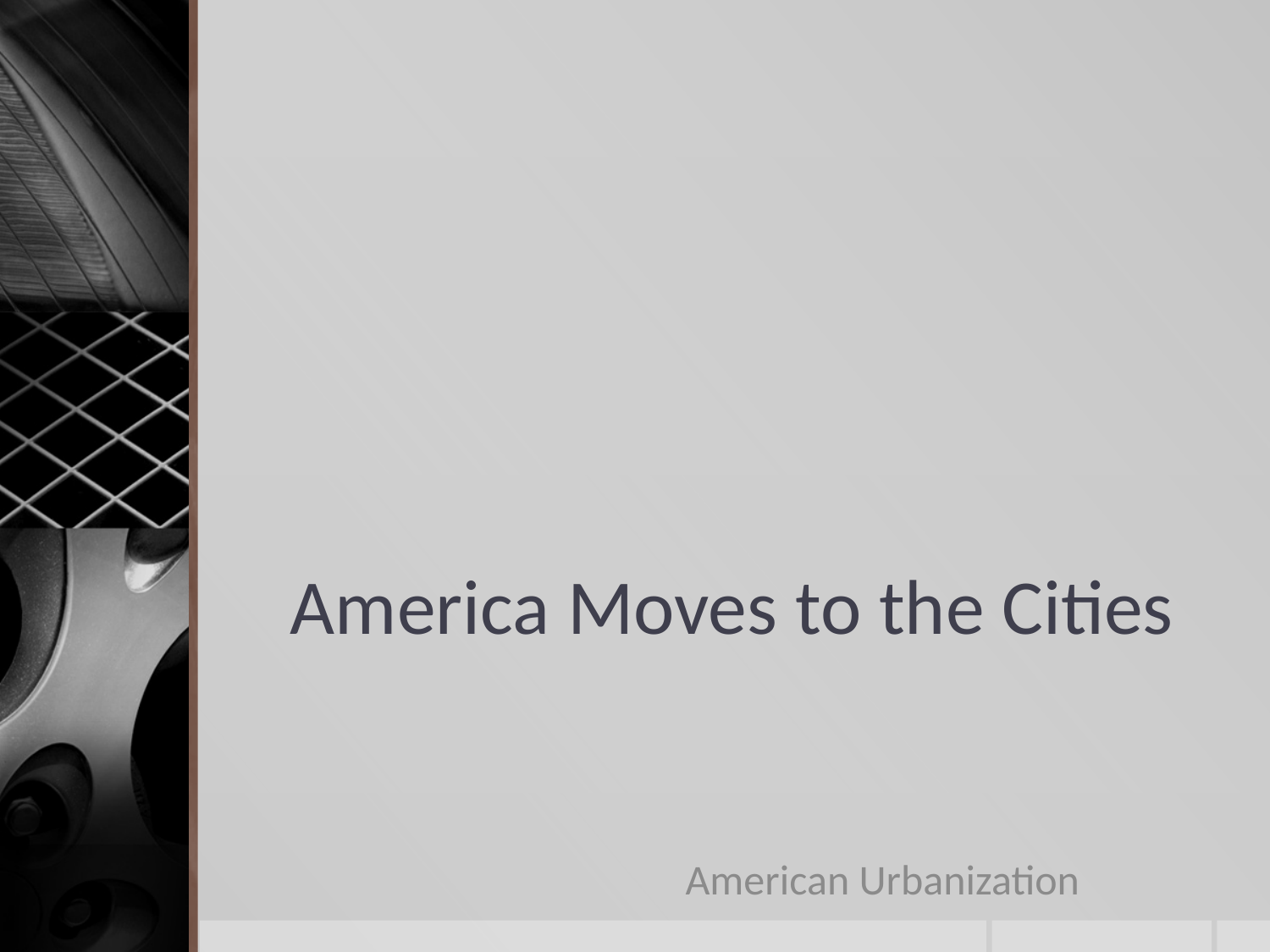

America Moves to the Cities
American Urbanization